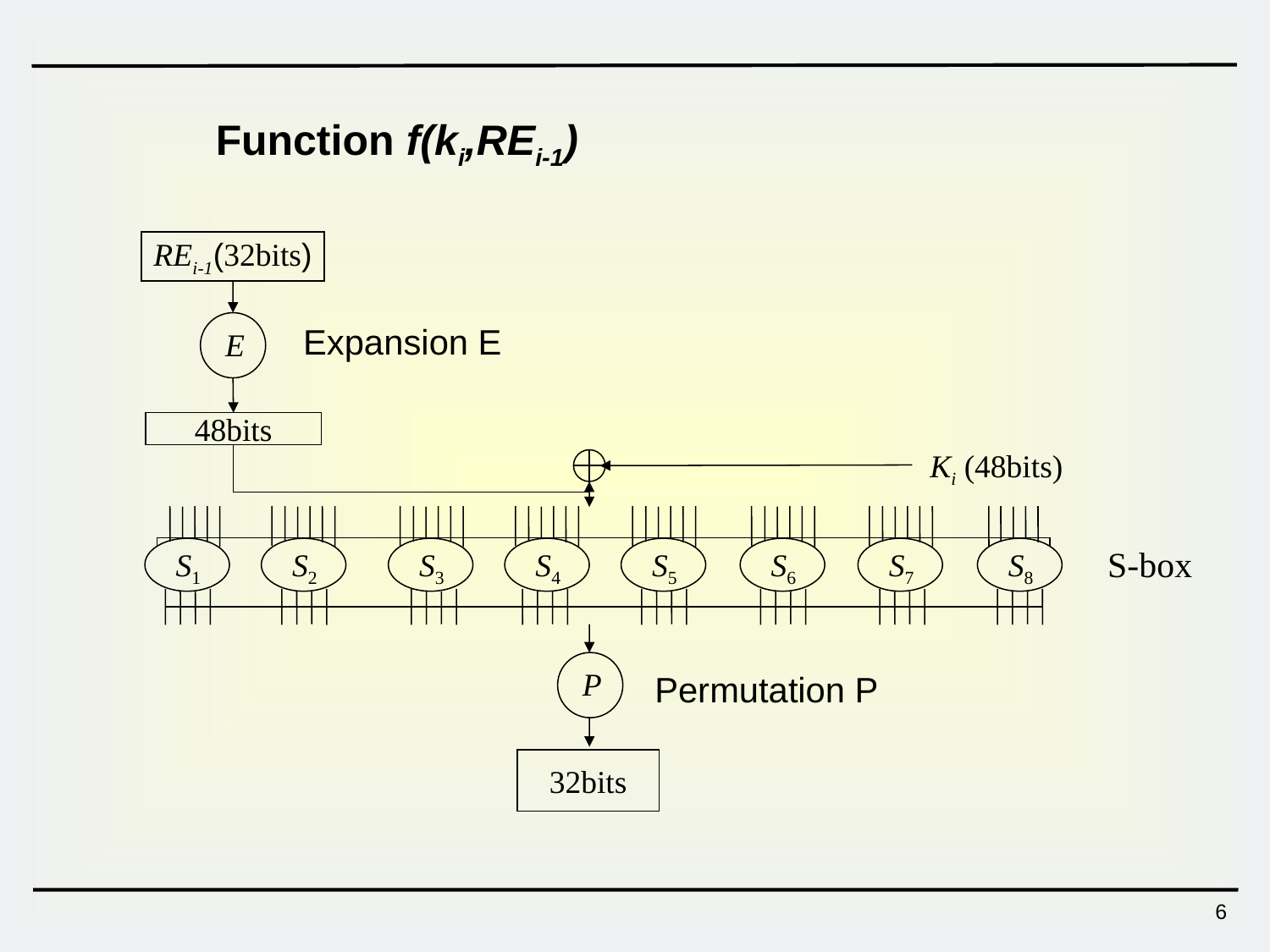

Function f(ki,REi-1)
REi-1(32bits)

E
Expansion E
48bits
Ki (48bits)

S-box

S1

S2

S3

S4

S5

S6

S7

S8

P
Permutation P

32bits
6